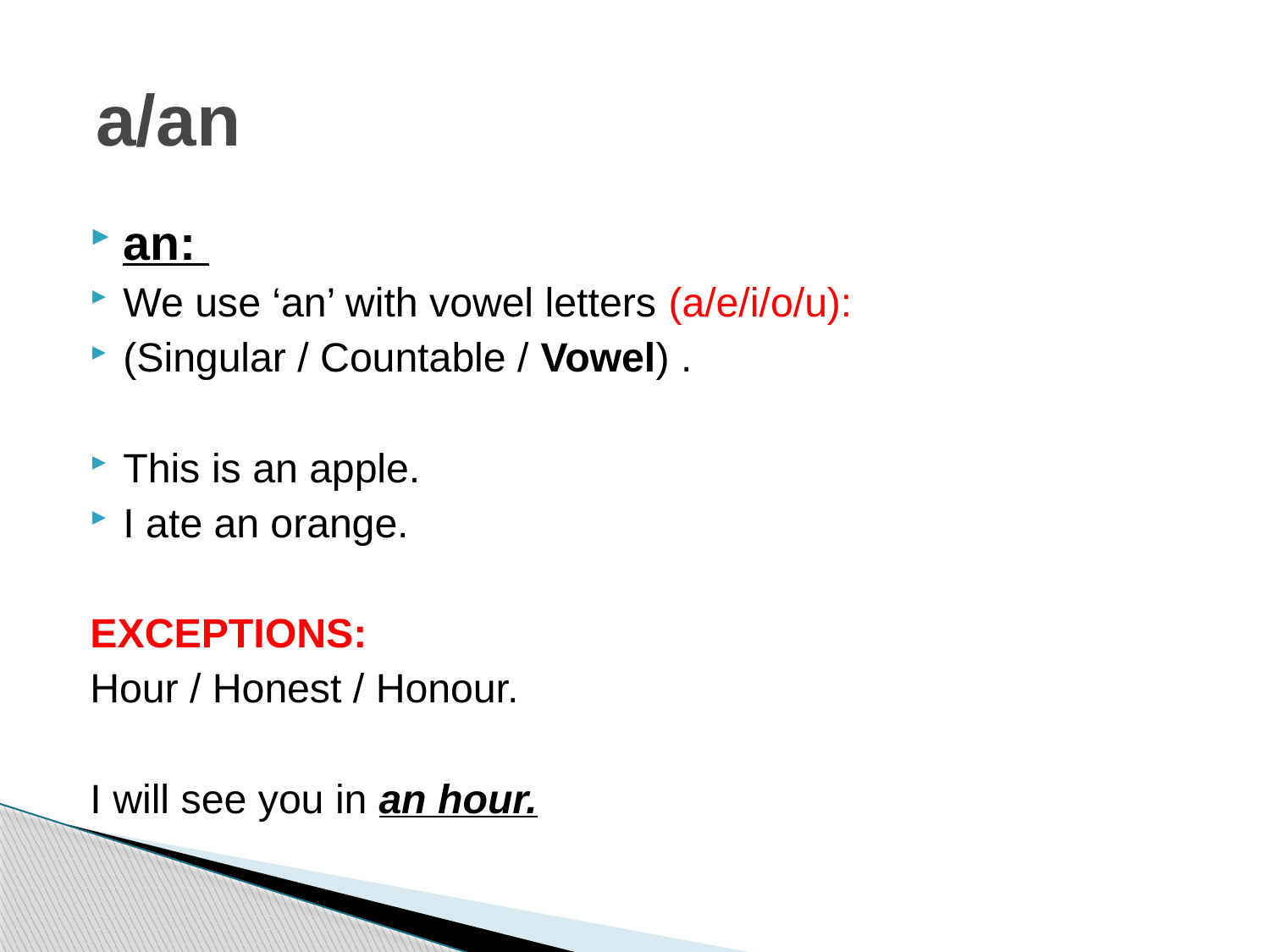

# a/an
an:
We use ‘an’ with vowel letters (a/e/i/o/u):
(Singular / Countable / Vowel) .

This is an apple.
I ate an orange.

EXCEPTIONS:
Hour / Honest / Honour.

I will see you in an hour.